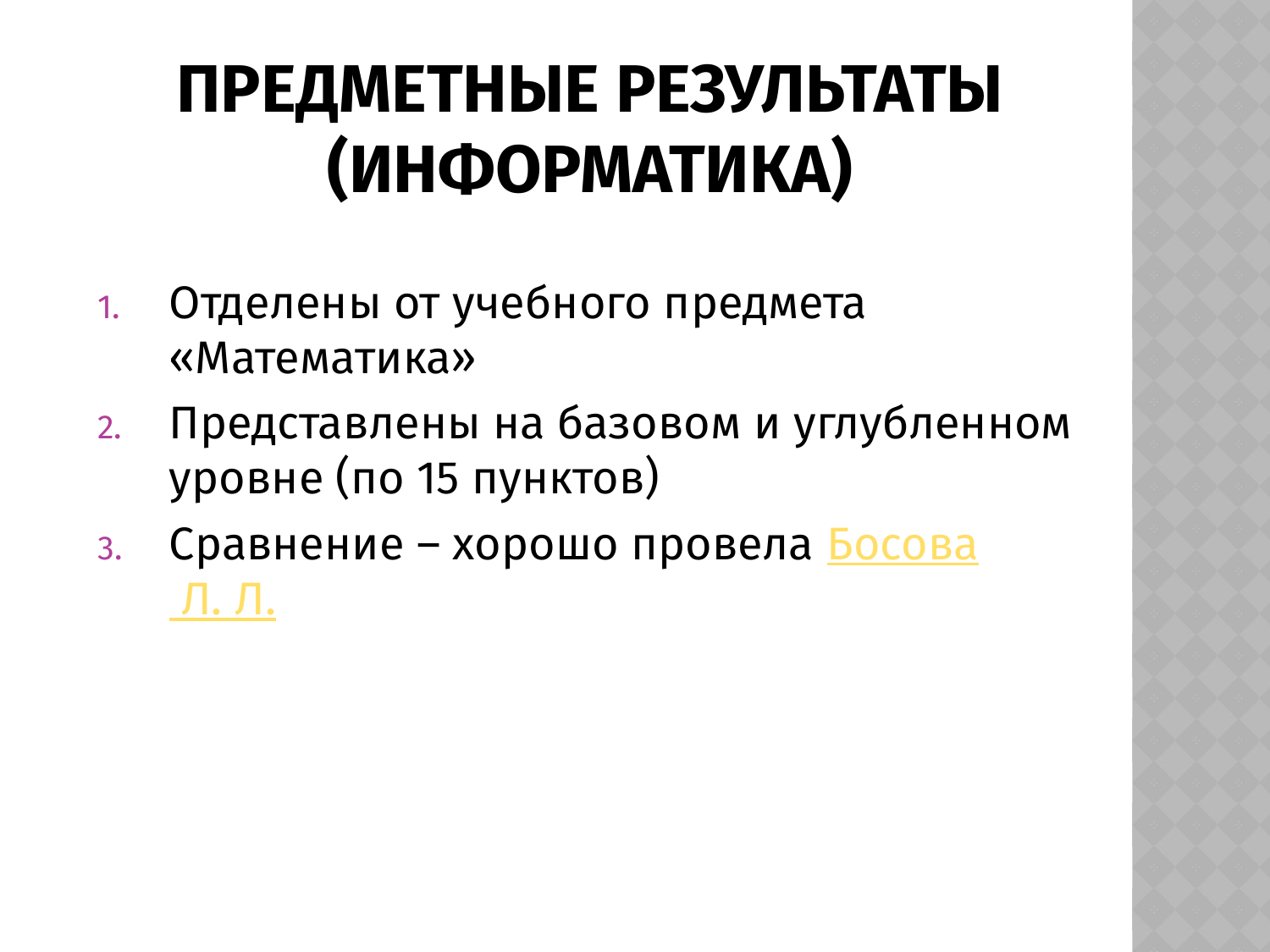

# ПРЕДМЕТНЫЕ РЕЗУЛЬТАТЫ (ИНФОРМАТИКА)
Отделены от учебного предмета «Математика»
Представлены на базовом и углубленном уровне (по 15 пунктов)
Сравнение – хорошо провела Босова Л. Л.